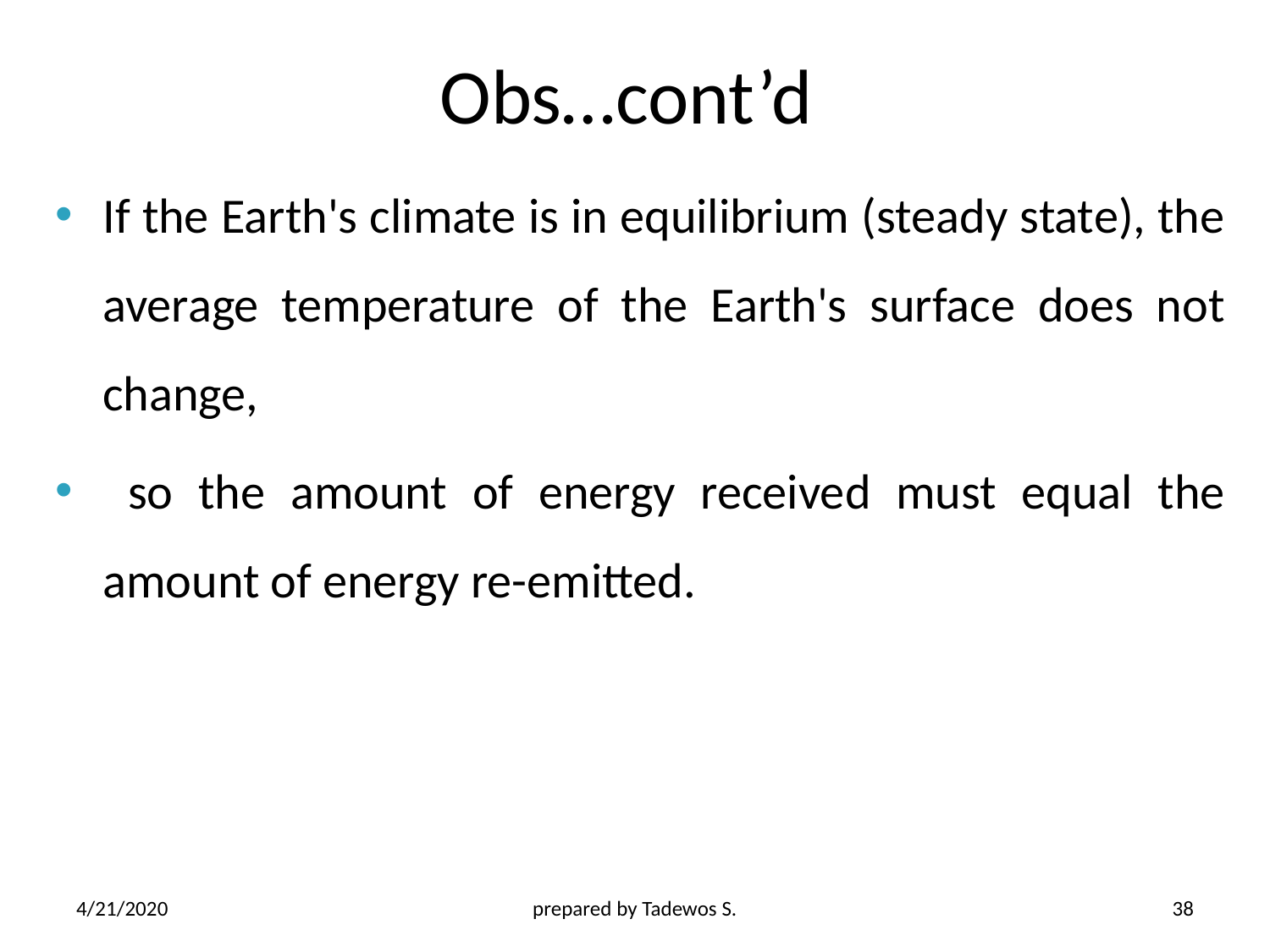

# Obs…cont’d
If the Earth's climate is in equilibrium (steady state), the average temperature of the Earth's surface does not change,
 so the amount of energy received must equal the amount of energy re-emitted.

4/21/2020
prepared by Tadewos S.
38